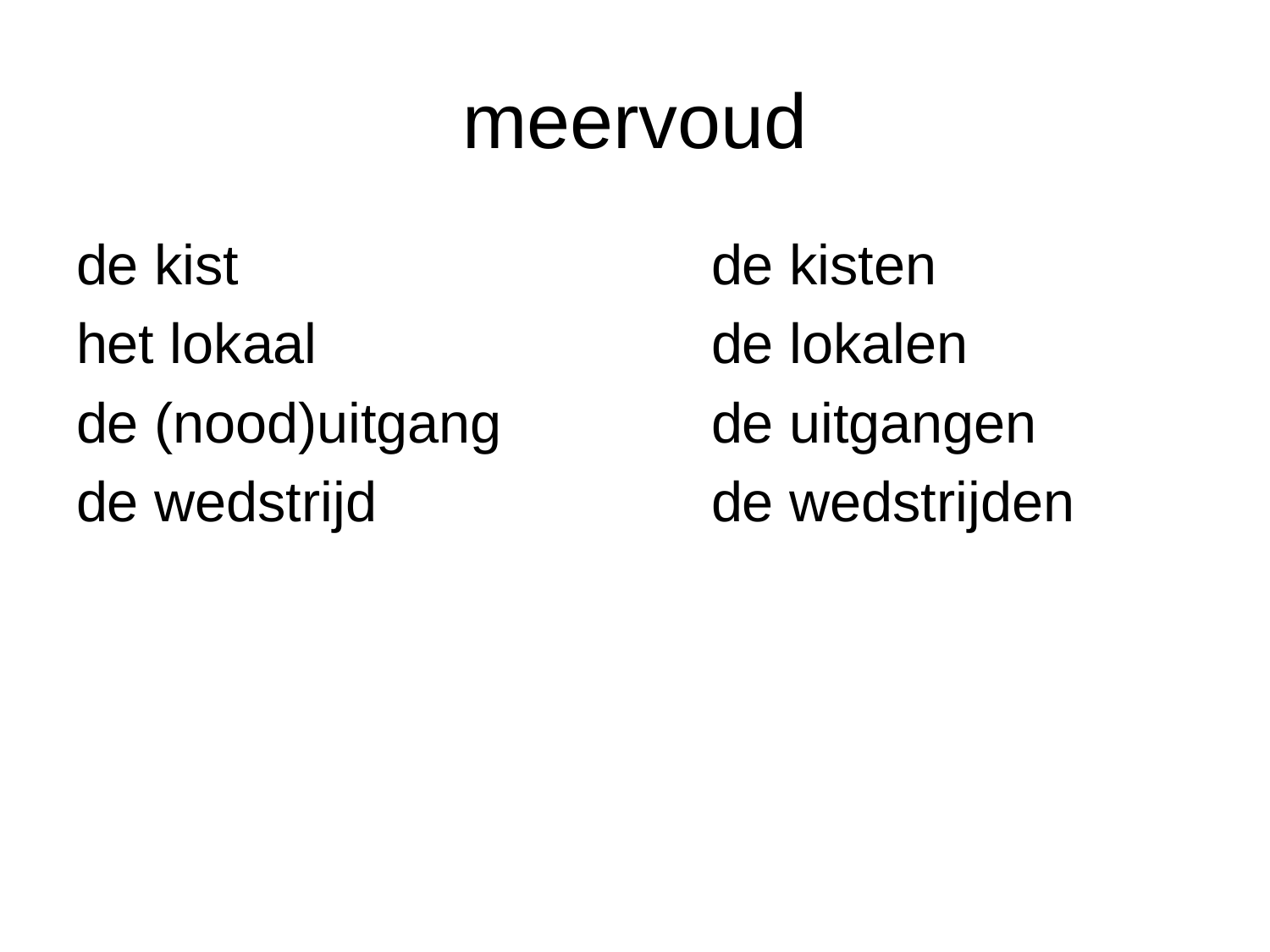

# meervoud
de kist				de kisten
het lokaal				de lokalen
de (nood)uitgang		de uitgangen
de wedstrijd			de wedstrijden